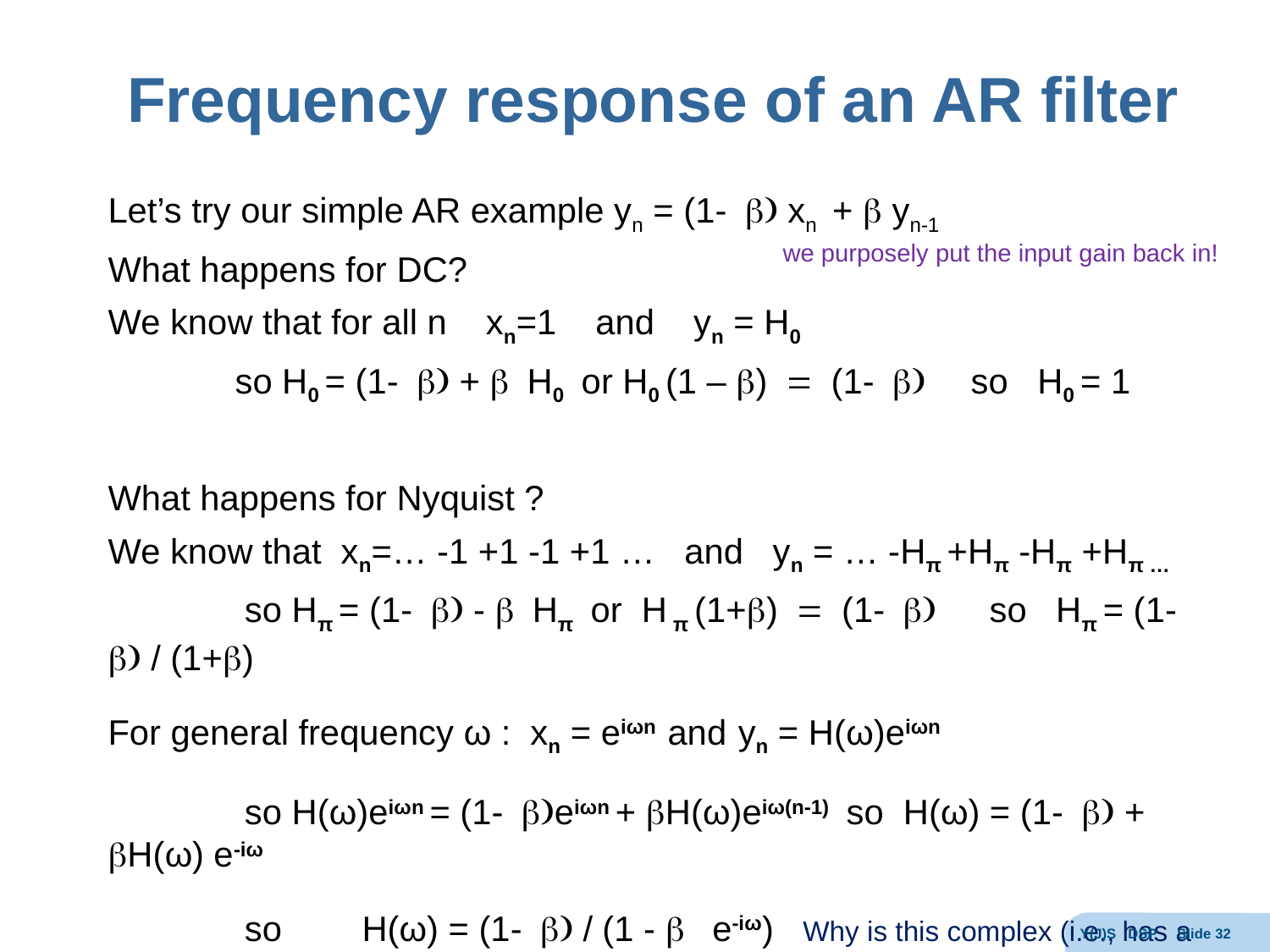

# Frequency response of an AR filter
Let’s try our simple AR example yn = (1- β) xn  + β yn-1
What happens for DC?
We know that for all n    xn=1    and    yn = H0
	so H0 = (1- β) + β H0   or H0 (1 – β) = (1- β)   so   H0 = 1

What happens for Nyquist ?
We know that  xn=… -1 +1 -1 +1 …   and   yn = … -Hπ +Hπ -Hπ +Hπ …
	 so Hπ = (1- β) - β Hπ   or  H π (1+β) = (1- β)   so   Hπ = (1- β) / (1+β)
For general frequency ω :  xn = eiωn  and  yn = H(ω)eiωn
	 so H(ω)eiωn = (1- β)eiωn + βH(ω)eiω(n-1)   so  H(ω) = (1- β) + βH(ω) e-iω
	 so 	H(ω) = (1- β) / (1 - β  e-iω)   Why is this complex (i.e., has a phase shift)?
	and  |H(ω)|2 =  1 / (1 - 2βcos(ω)  + β2 )

we purposely put the input gain back in!
Y(J)S   DSP     Slide 32